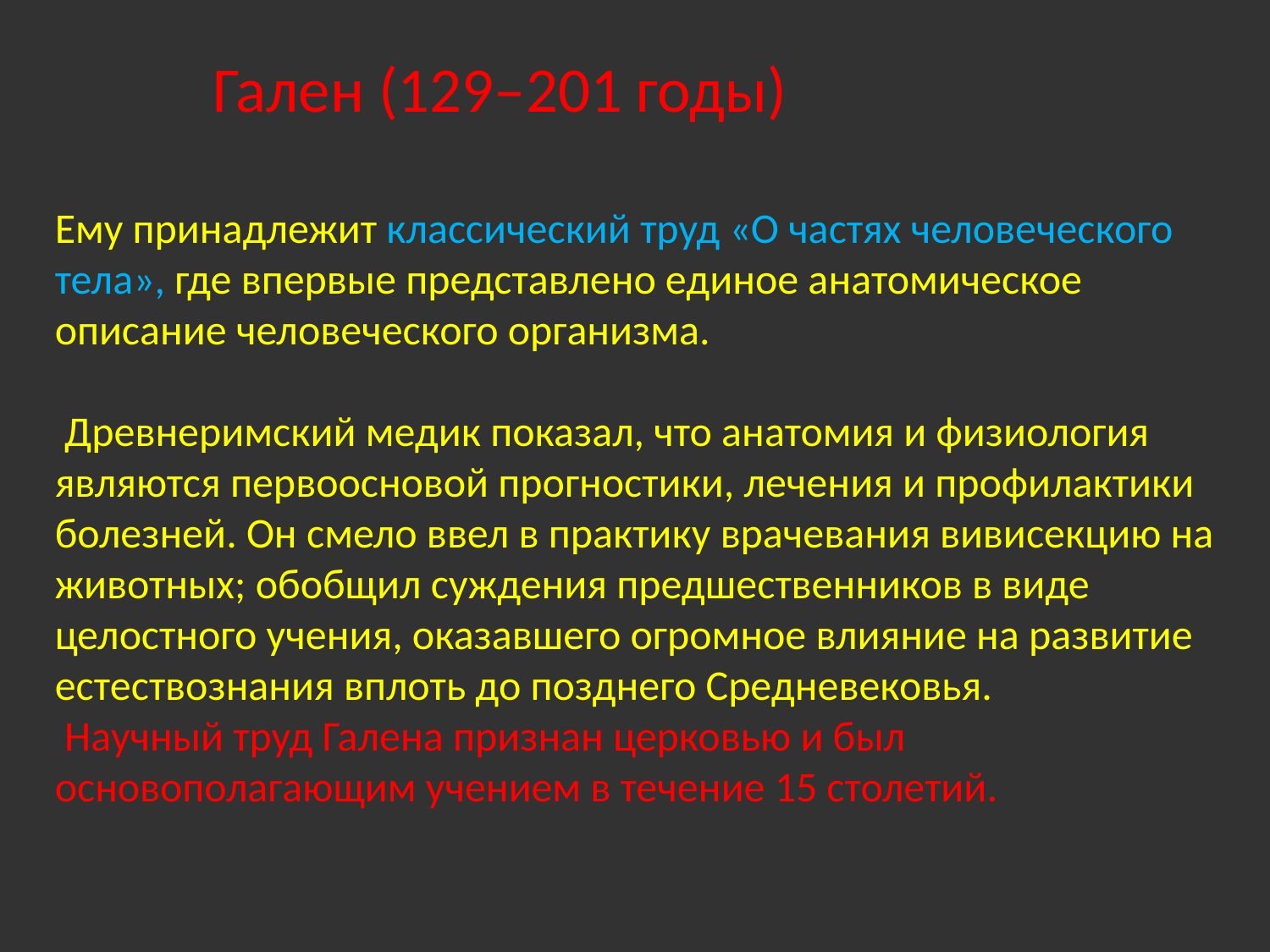

Гален (129–201 годы)

Ему принадлежит классический труд «О частях человеческого тела», где впервые представлено единое анатомическое описание человеческого организма.

 Древнеримский медик показал, что анатомия и физиология являются первоосновой прогностики, лечения и профилактики болезней. Он смело ввел в практику врачевания вивисекцию на животных; обобщил суждения предшественников в виде целостного учения, оказавшего огромное влияние на развитие естествознания вплоть до позднего Средневековья.
 Научный труд Галена признан церковью и был основополагающим учением в течение 15 столетий.